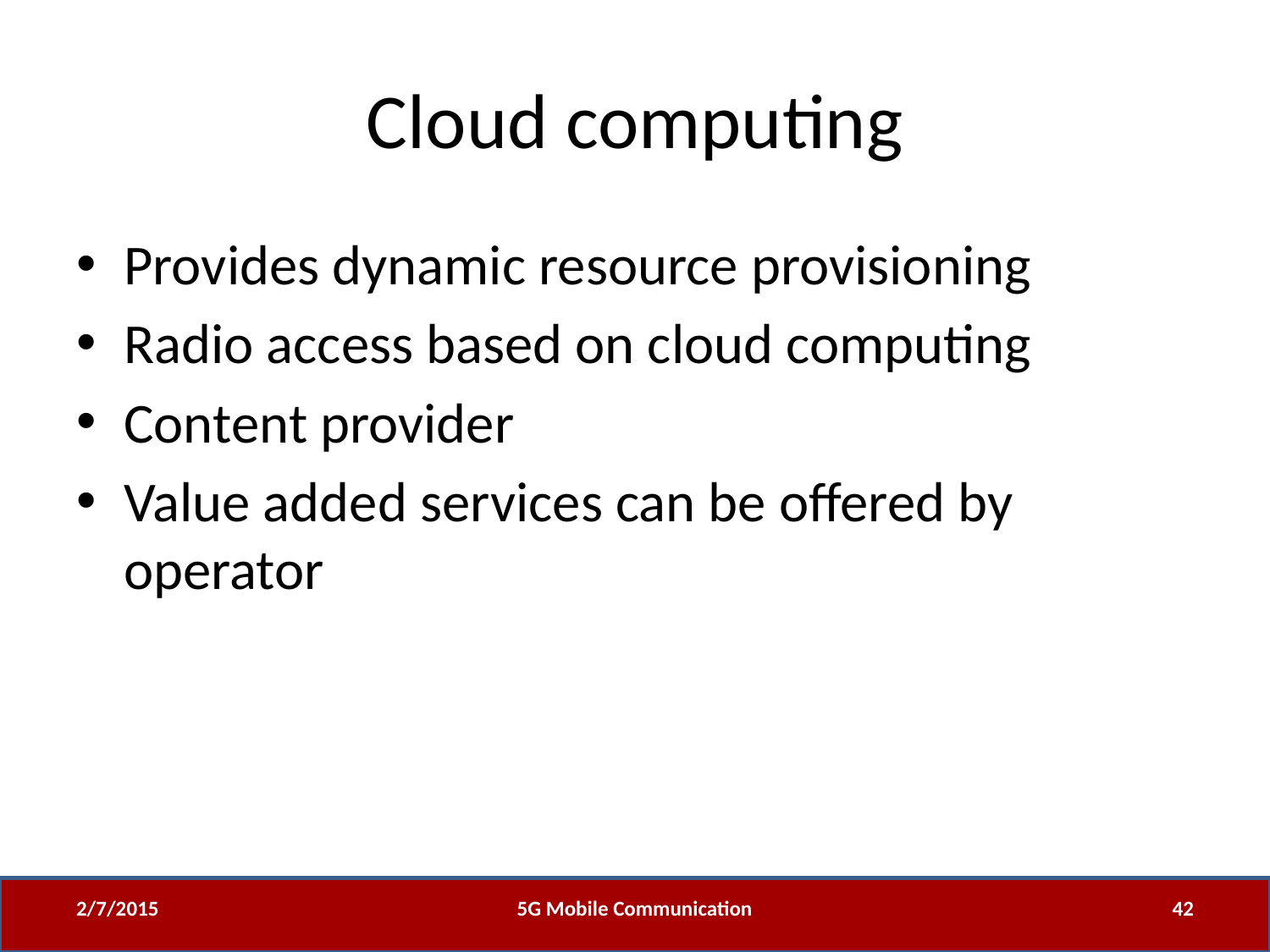

# Cloud computing
Provides dynamic resource provisioning
Radio access based on cloud computing
Content provider
Value added services can be offered by operator
2/7/2015
5G Mobile Communication
42